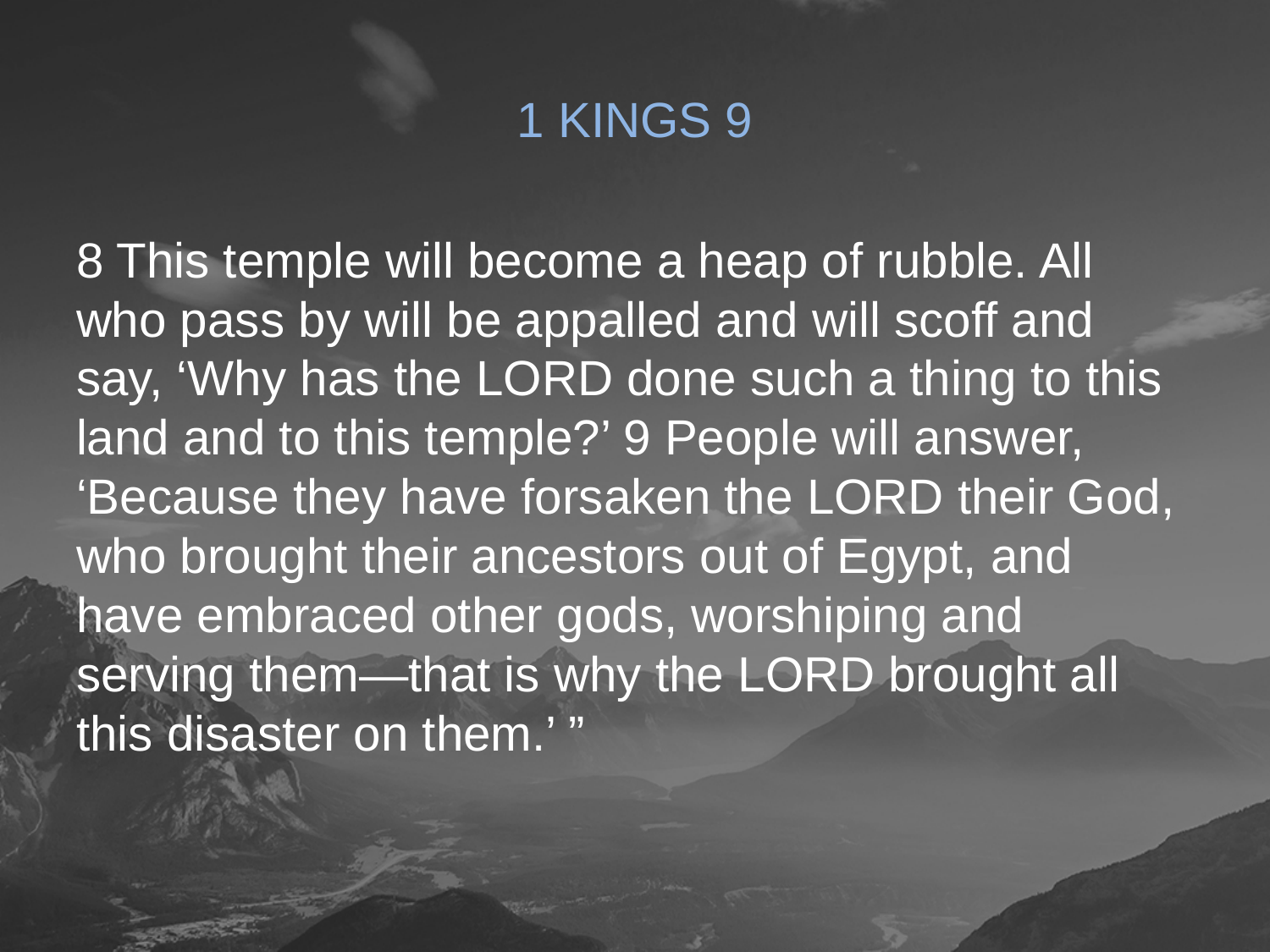

# 1 KINGS 9
8 This temple will become a heap of rubble. All who pass by will be appalled and will scoff and say, ‘Why has the LORD done such a thing to this land and to this temple?’ 9 People will answer, ‘Because they have forsaken the LORD their God, who brought their ancestors out of Egypt, and have embraced other gods, worshiping and serving them—that is why the LORD brought all this disaster on them.’ ”